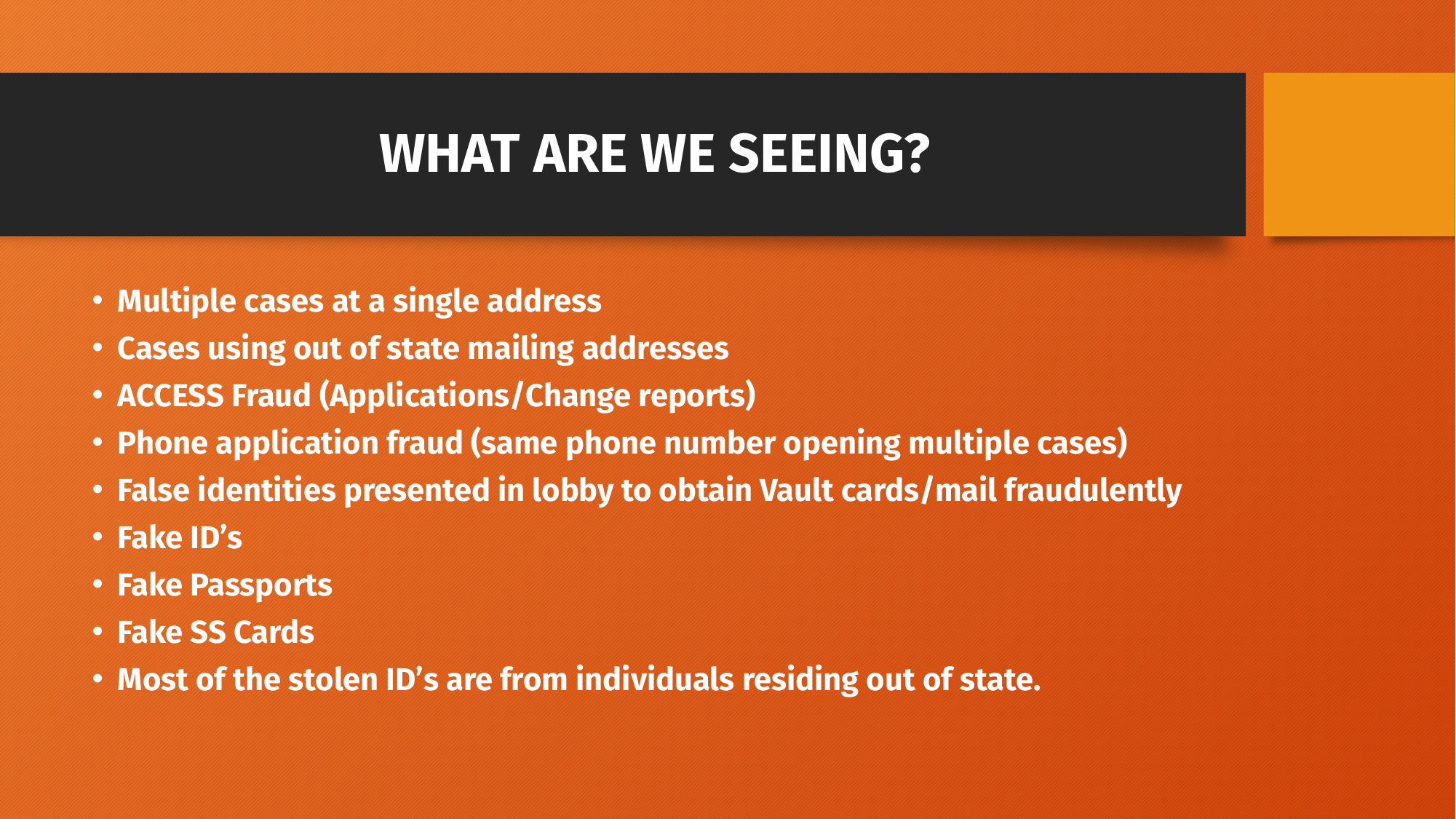

# WHAT ARE WE SEEING?
Multiple cases at a single address
Cases using out of state mailing addresses
ACCESS Fraud (Applications/Change reports)
Phone application fraud (same phone number opening multiple cases)
False identities presented in lobby to obtain Vault cards/mail fraudulently
Fake ID’s
Fake Passports
Fake SS Cards
Most of the stolen ID’s are from individuals residing out of state.